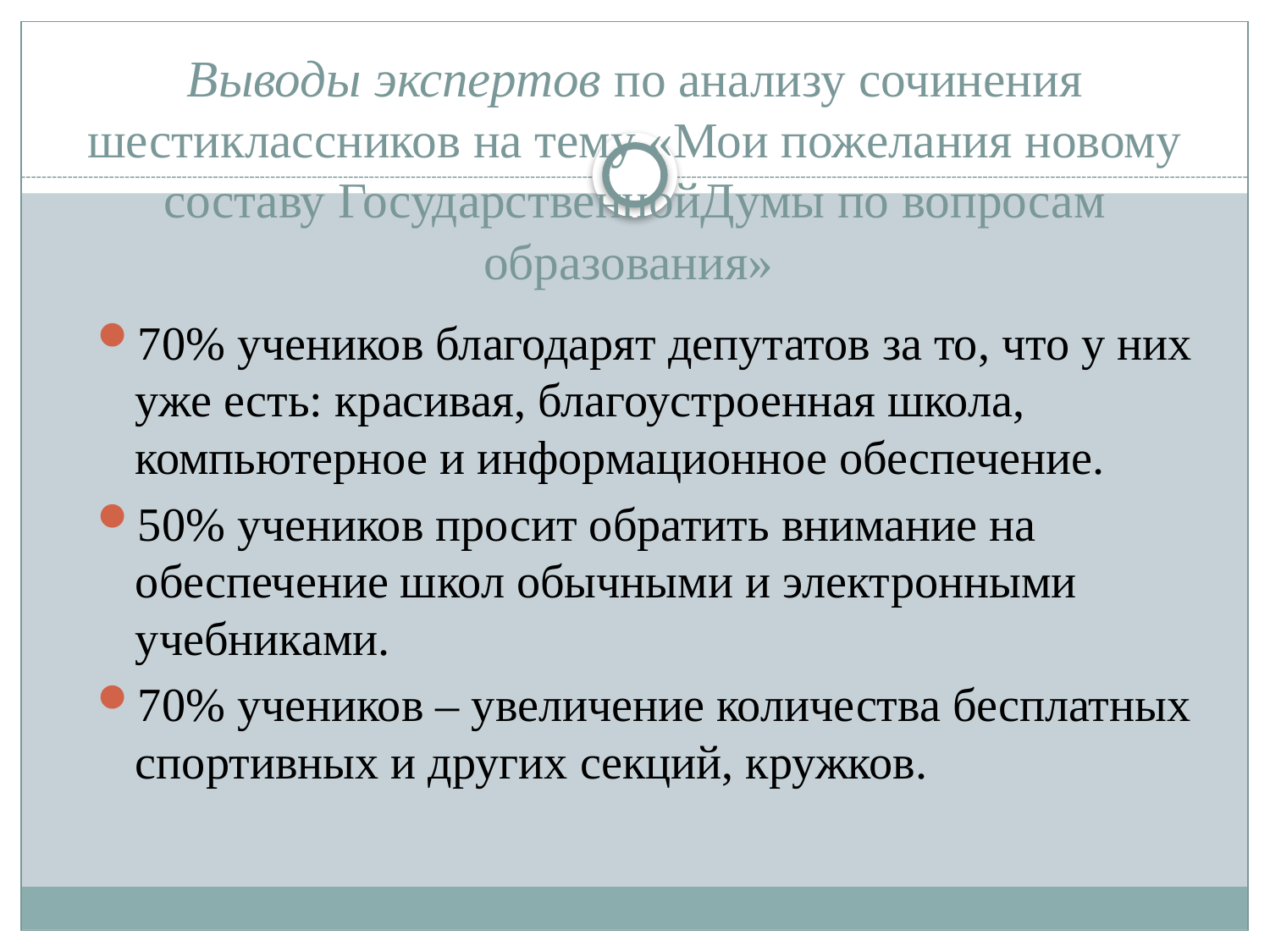

# Выводы экспертов по анализу сочинения шестиклассников на тему «Мои пожелания новому составу ГосударственнойДумы по вопросам образования»
70% учеников благодарят депутатов за то, что у них уже есть: красивая, благоустроенная школа, компьютерное и информационное обеспечение.
50% учеников просит обратить внимание на обеспечение школ обычными и электронными учебниками.
70% учеников – увеличение количества бесплатных спортивных и других секций, кружков.